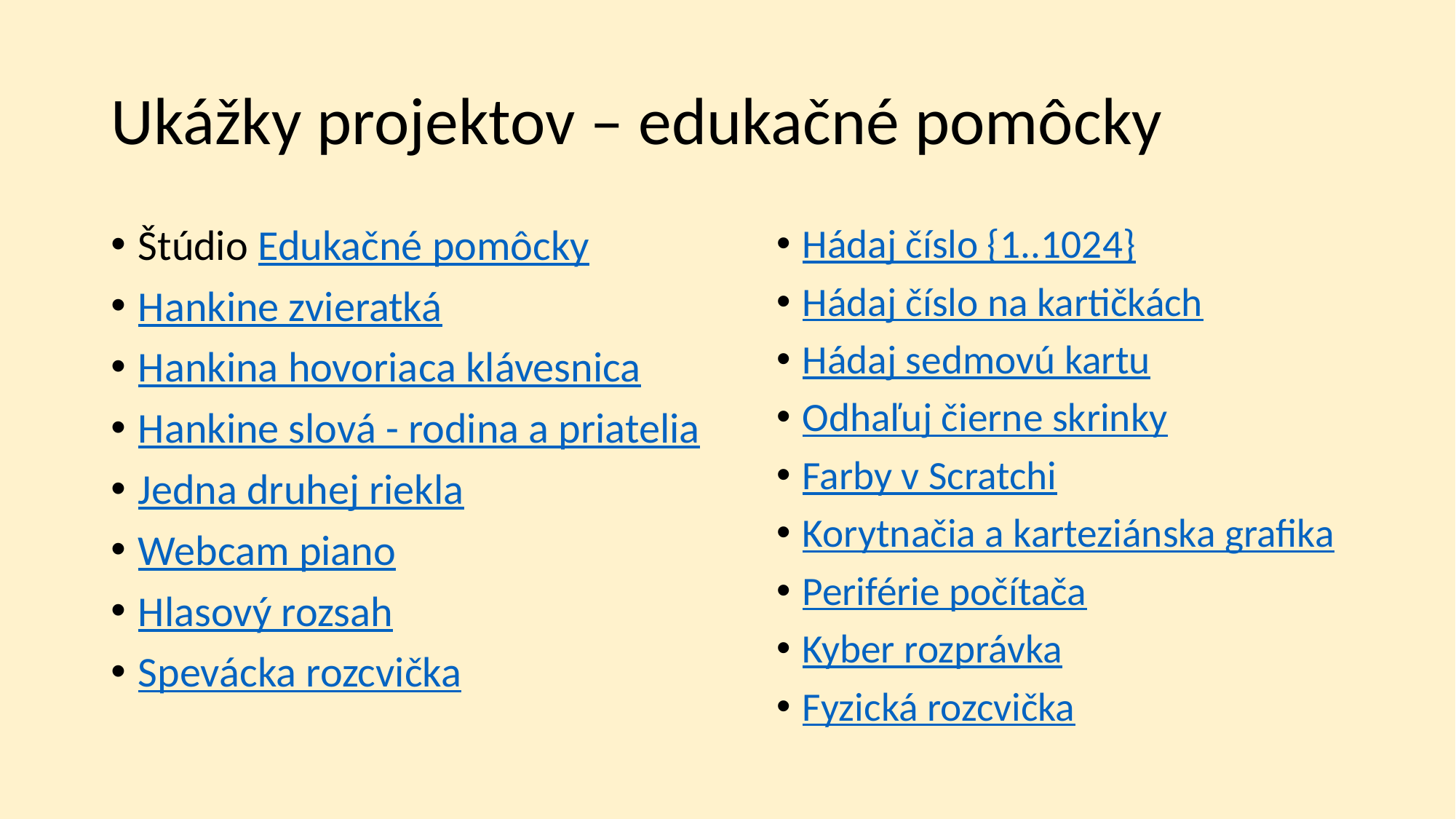

# Ukážky projektov – edukačné pomôcky
Štúdio Edukačné pomôcky
Hankine zvieratká
Hankina hovoriaca klávesnica
Hankine slová - rodina a priatelia
Jedna druhej riekla
Webcam piano
Hlasový rozsah
Spevácka rozcvička

Hádaj číslo {1..1024}
Hádaj číslo na kartičkách
Hádaj sedmovú kartu
Odhaľuj čierne skrinky
Farby v Scratchi
Korytnačia a karteziánska grafika
Periférie počítača
Kyber rozprávka
Fyzická rozcvička